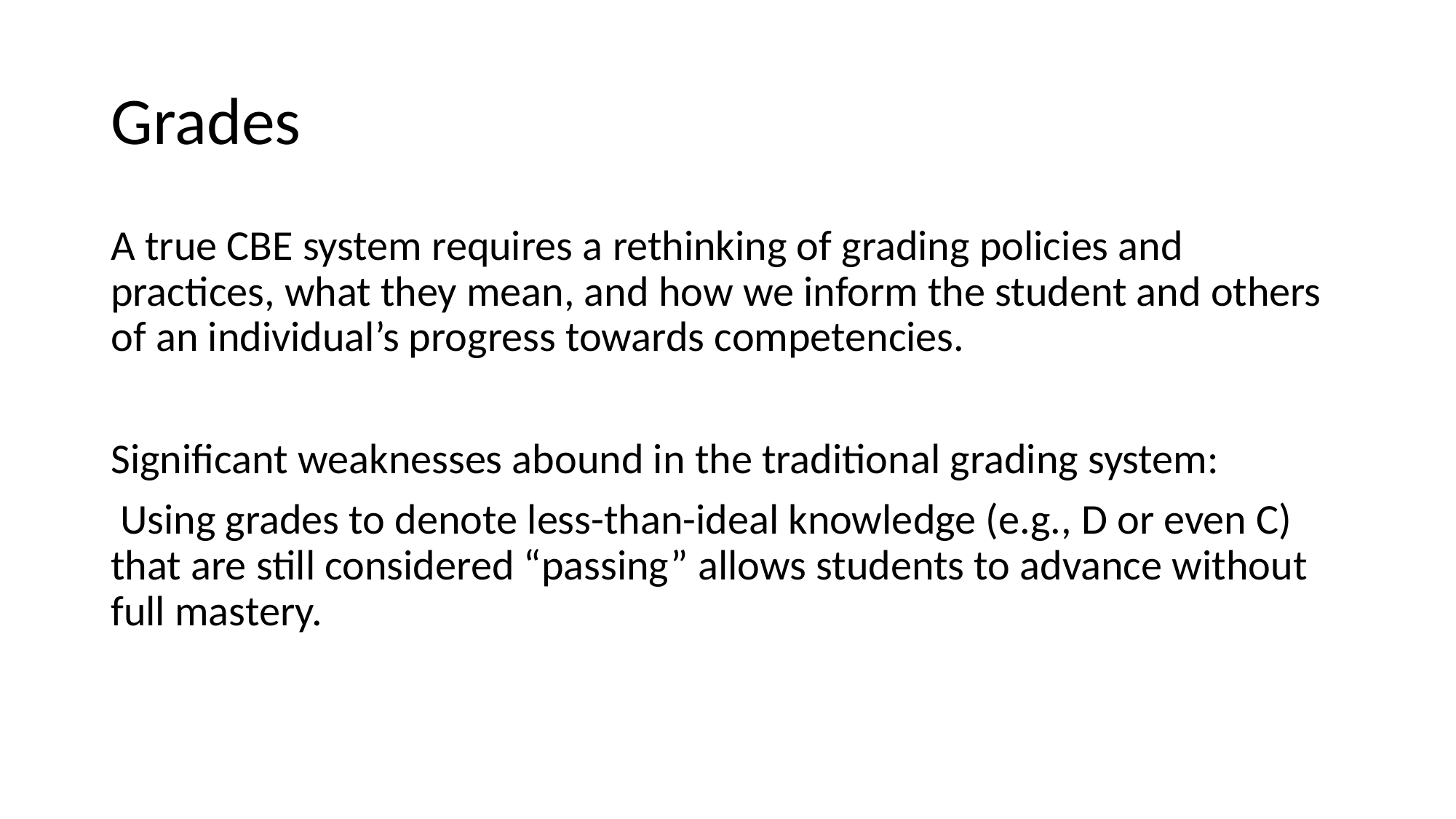

# Grades
A true CBE system requires a rethinking of grading policies and practices, what they mean, and how we inform the student and others of an individual’s progress towards competencies.

Significant weaknesses abound in the traditional grading system:
 Using grades to denote less-than-ideal knowledge (e.g., D or even C) that are still considered “passing” allows students to advance without full mastery.